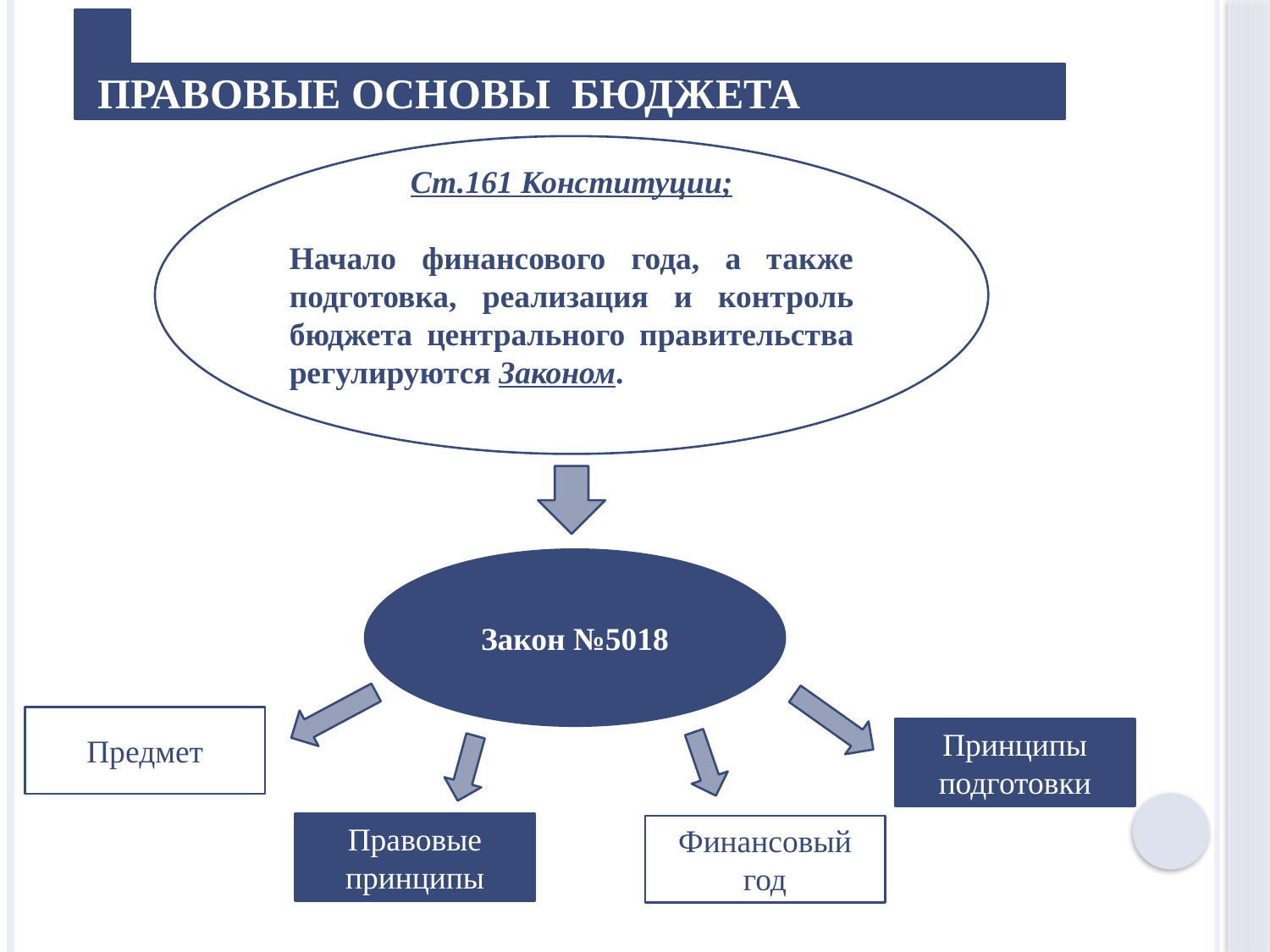

ПРАВОВЫЕ ОСНОВЫ  БЮДЖЕТА
Ст.161 Конституции;

Начало финансового года, а также подготовка, реализация и контроль бюджета центрального правительства регулируются Законом.

Закон №5018

Предмет
Принципы подготовки

Правовые принципы
Финансовый год